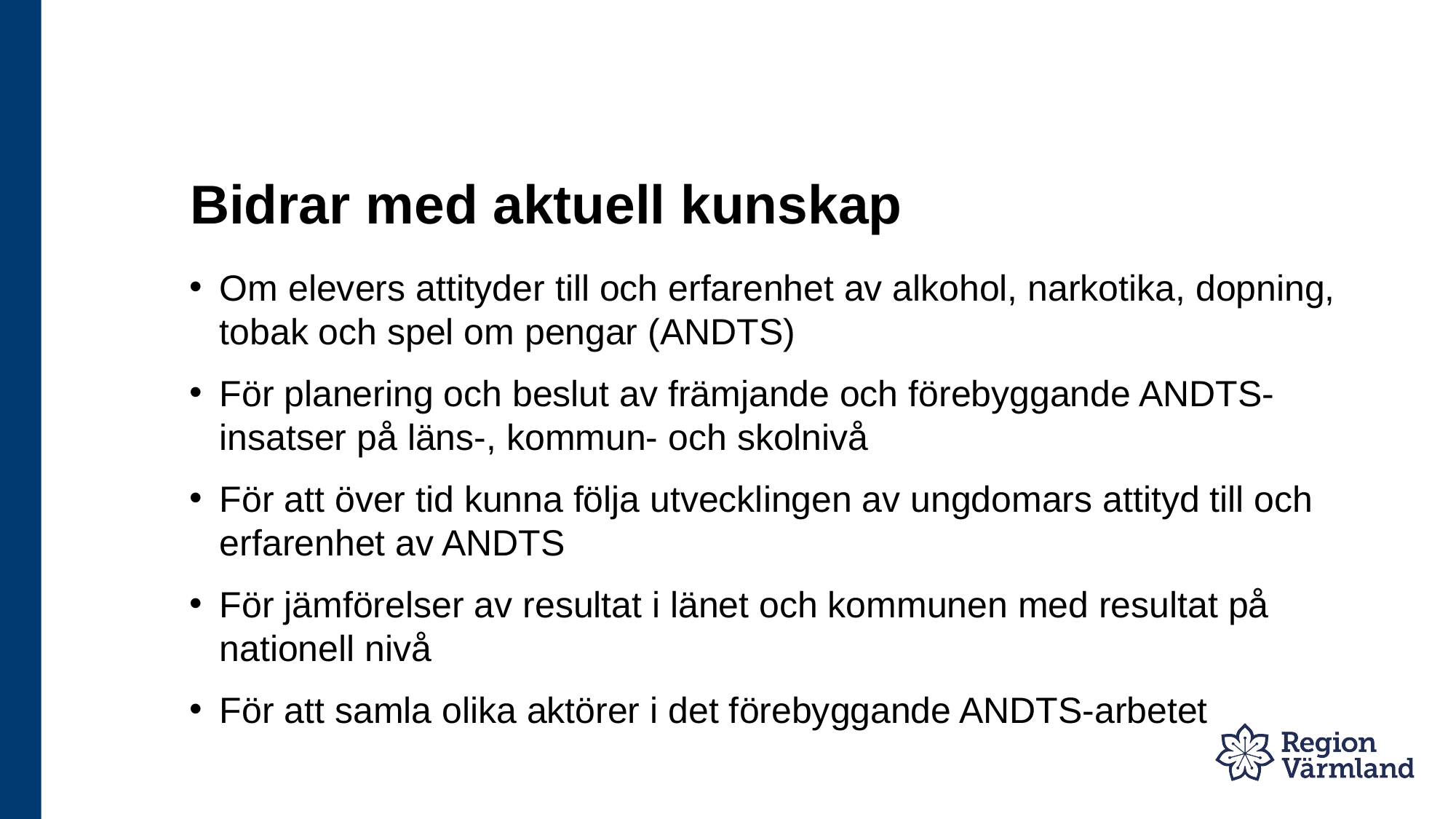

# Bidrar med aktuell kunskap
Om elevers attityder till och erfarenhet av alkohol, narkotika, dopning, tobak och spel om pengar (ANDTS)
För planering och beslut av främjande och förebyggande ANDTS-insatser på läns-, kommun- och skolnivå
För att över tid kunna följa utvecklingen av ungdomars attityd till och erfarenhet av ANDTS
För jämförelser av resultat i länet och kommunen med resultat på nationell nivå
För att samla olika aktörer i det förebyggande ANDTS-arbetet